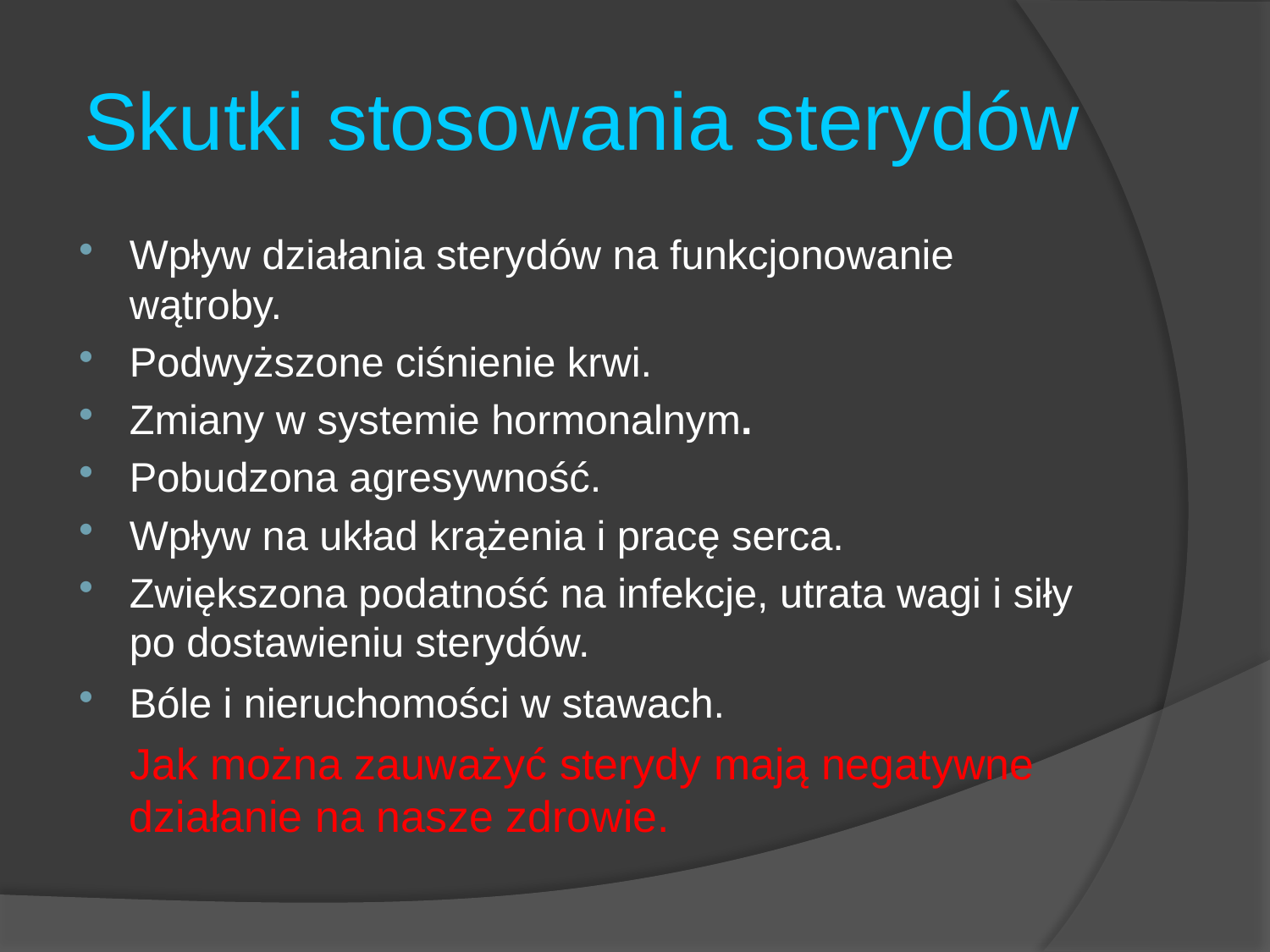

# Skutki stosowania sterydów
Wpływ działania sterydów na funkcjonowanie wątroby.
Podwyższone ciśnienie krwi.
Zmiany w systemie hormonalnym.
Pobudzona agresywność.
Wpływ na układ krążenia i pracę serca.
Zwiększona podatność na infekcje, utrata wagi i siły po dostawieniu sterydów.
Bóle i nieruchomości w stawach.
    Jak można zauważyć sterydy mają negatywne działanie na nasze zdrowie.